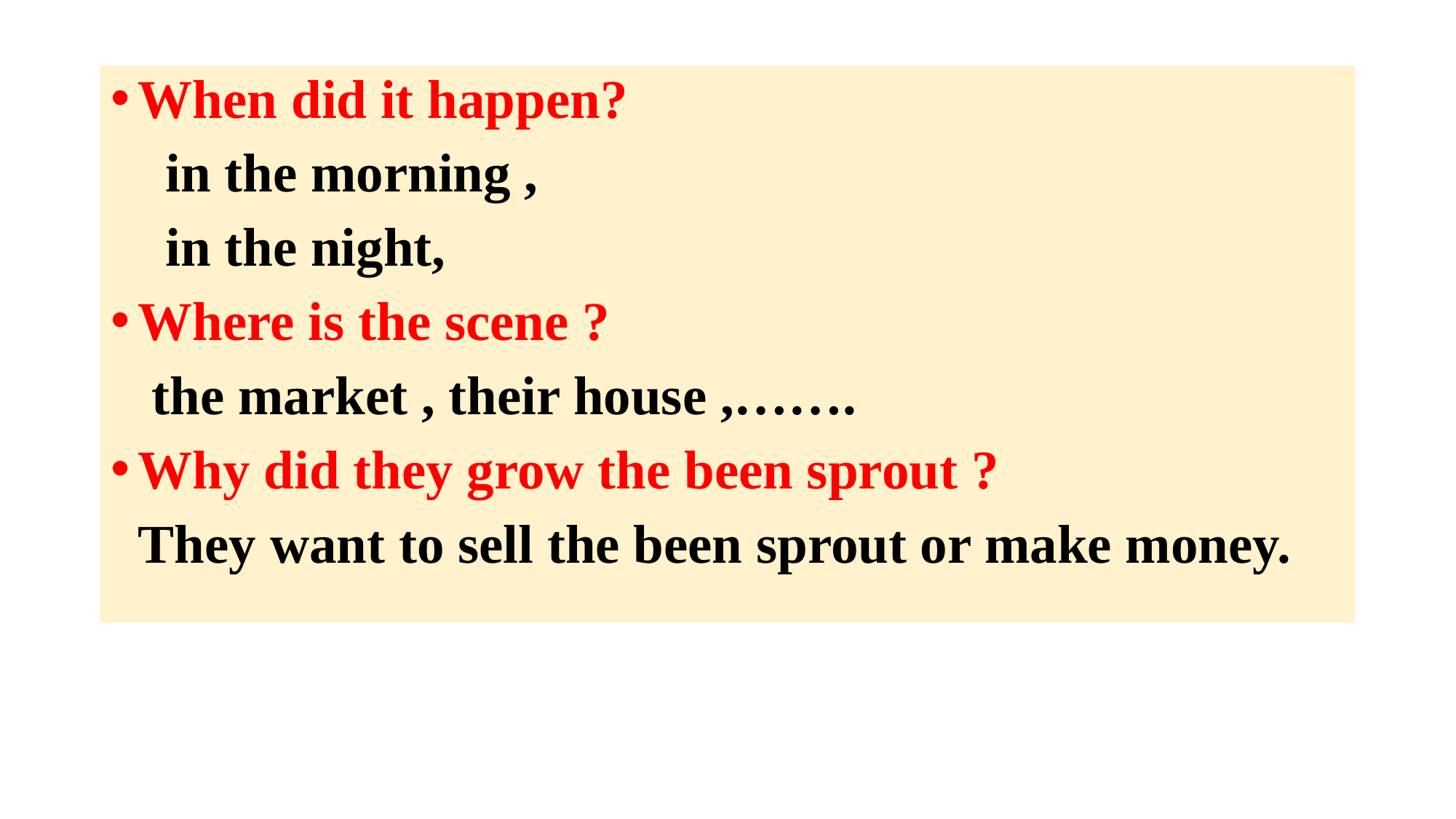

When did it happen?
    in the morning ,
    in the night,
Where is the scene ?
   the market , their house ,…….
Why did they grow the been sprout ?
  They want to sell the been sprout or make money.